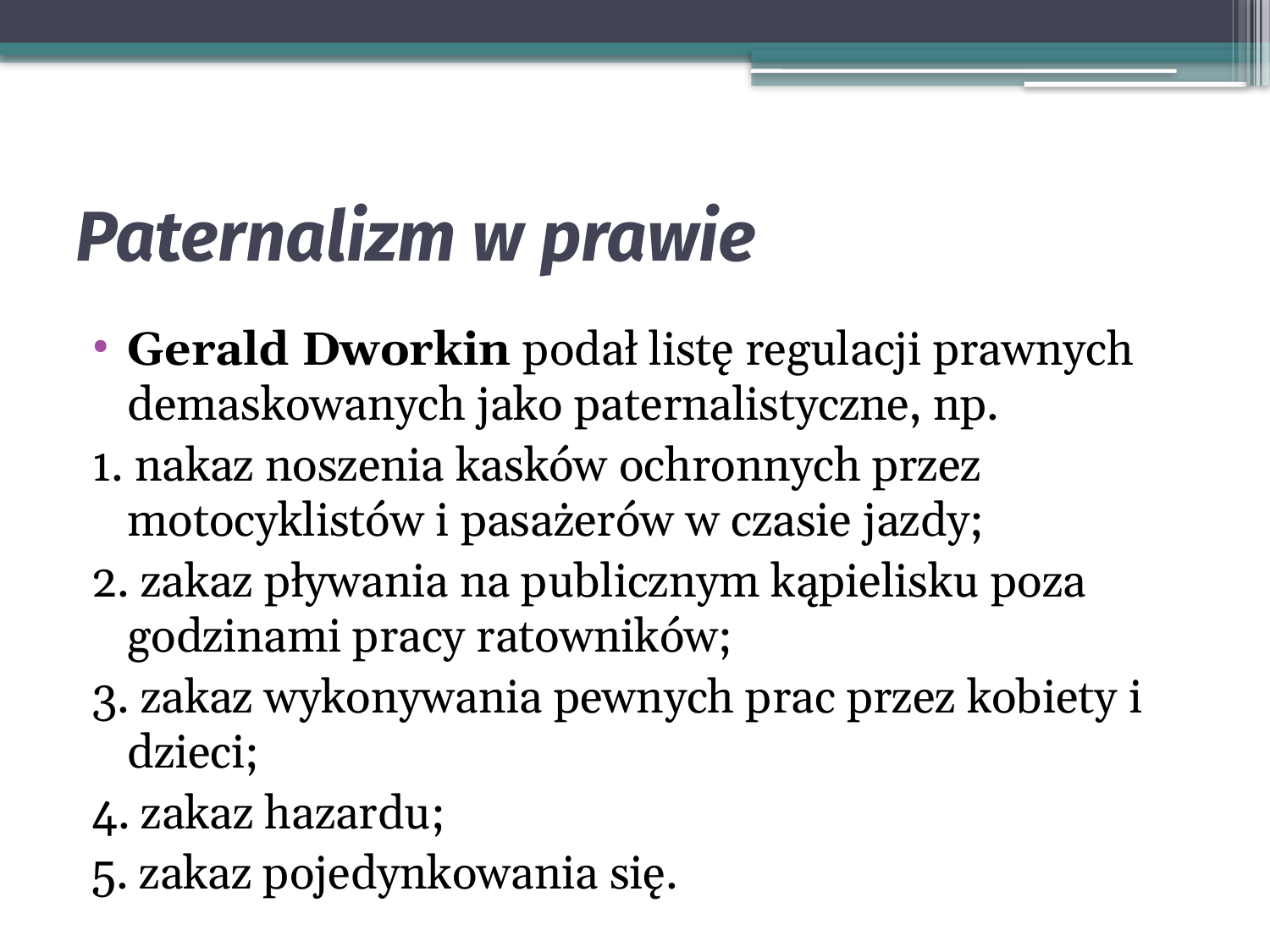

# Paternalizm w prawie
Gerald Dworkin podał listę regulacji prawnych demaskowanych jako paternalistyczne, np.
1. nakaz noszenia kasków ochronnych przez motocyklistów i pasażerów w czasie jazdy;
2. zakaz pływania na publicznym kąpielisku poza godzinami pracy ratowników;
3. zakaz wykonywania pewnych prac przez kobiety i dzieci;
4. zakaz hazardu;
5. zakaz pojedynkowania się.